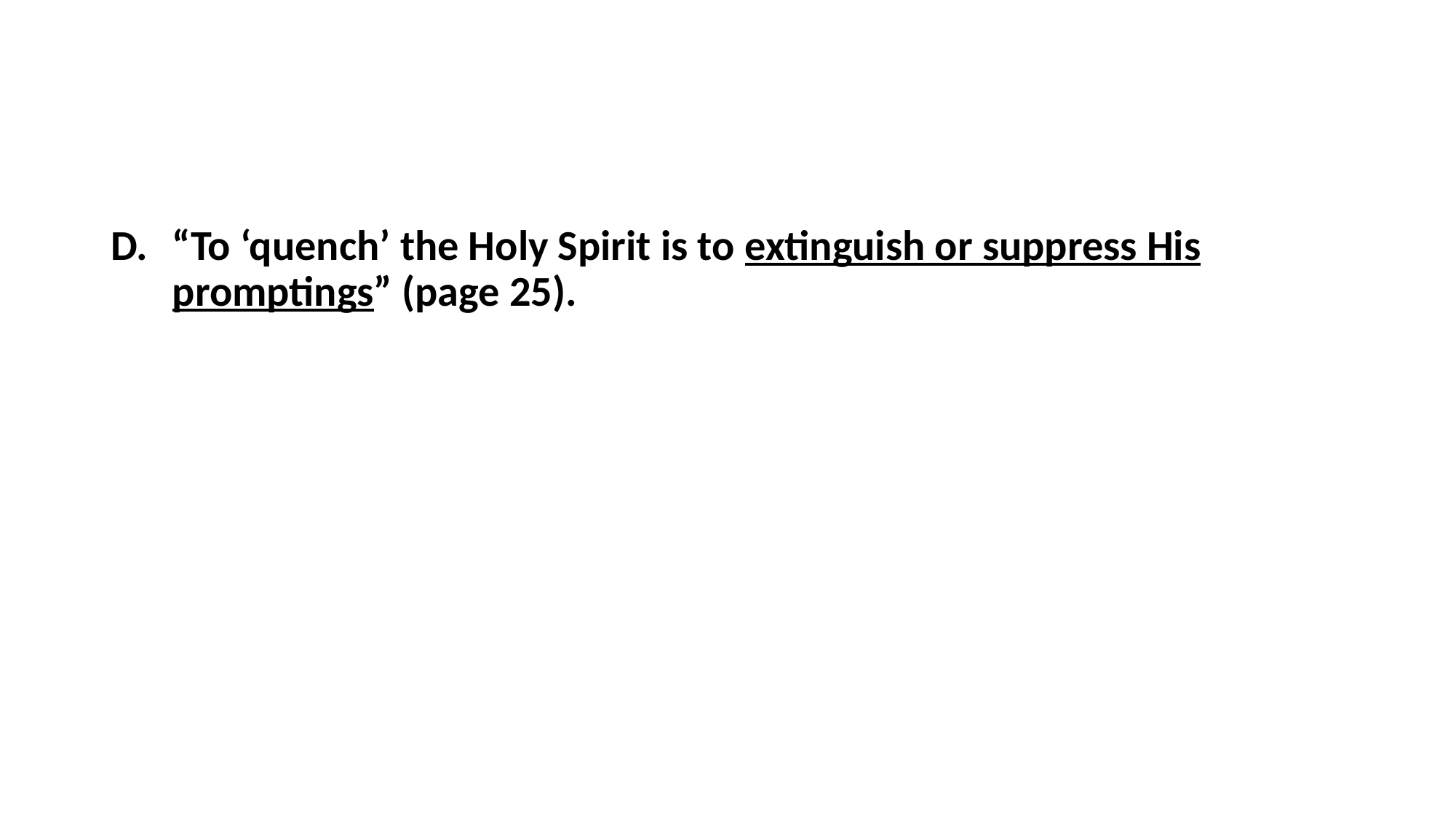

#
“To ‘quench’ the Holy Spirit is to extinguish or suppress His promptings” (page 25).